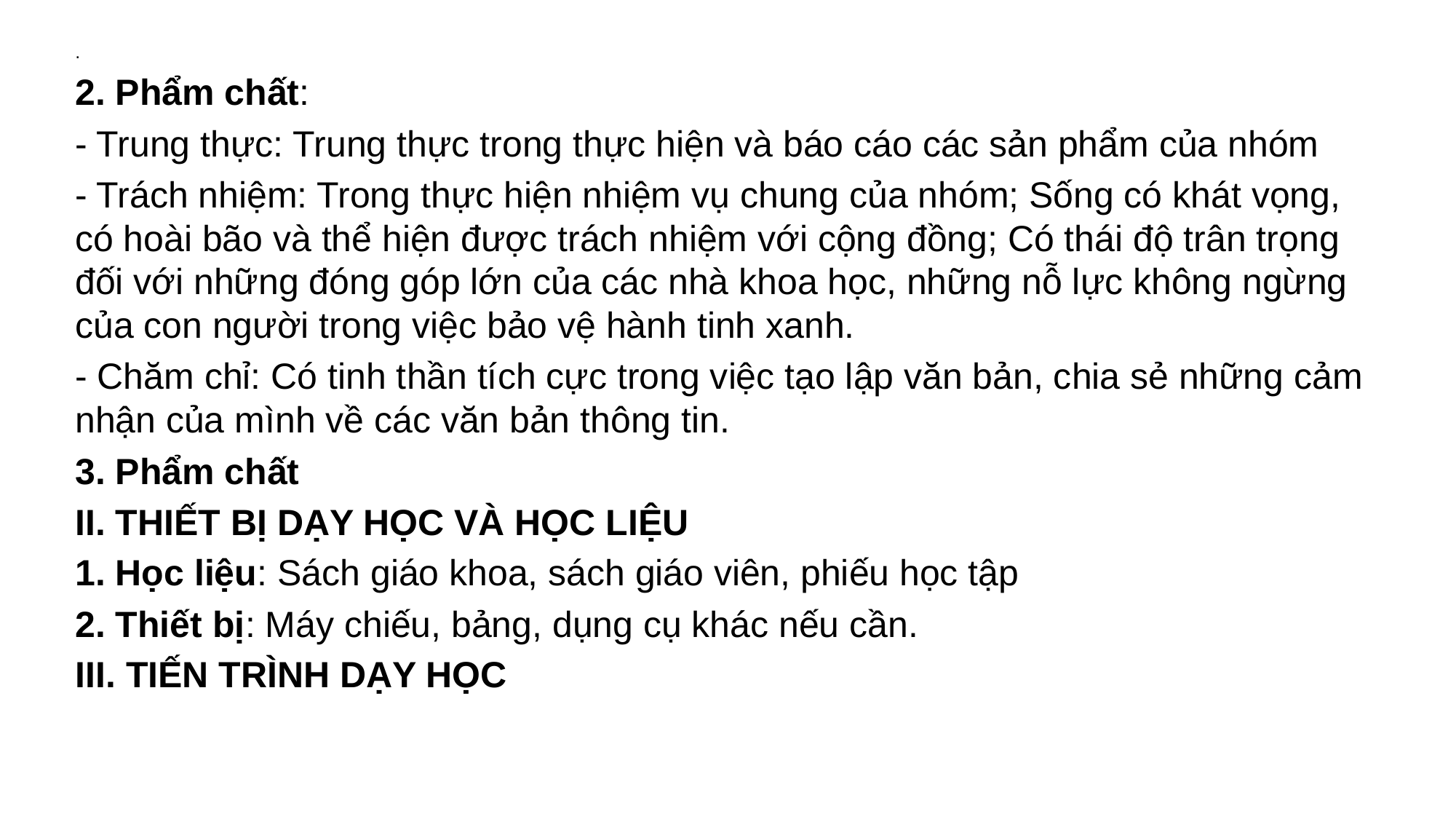

.
2. Phẩm chất:
- Trung thực: Trung thực trong thực hiện và báo cáo các sản phẩm của nhóm
- Trách nhiệm: Trong thực hiện nhiệm vụ chung của nhóm; Sống có khát vọng, có hoài bão và thể hiện được trách nhiệm với cộng đồng; Có thái độ trân trọng đối với những đóng góp lớn của các nhà khoa học, những nỗ lực không ngừng của con người trong việc bảo vệ hành tinh xanh.
- Chăm chỉ: Có tinh thần tích cực trong việc tạo lập văn bản, chia sẻ những cảm nhận của mình về các văn bản thông tin.
3. Phẩm chất
II. THIẾT BỊ DẠY HỌC VÀ HỌC LIỆU
1. Học liệu: Sách giáo khoa, sách giáo viên, phiếu học tập
2. Thiết bị: Máy chiếu, bảng, dụng cụ khác nếu cần.
III. TIẾN TRÌNH DẠY HỌC